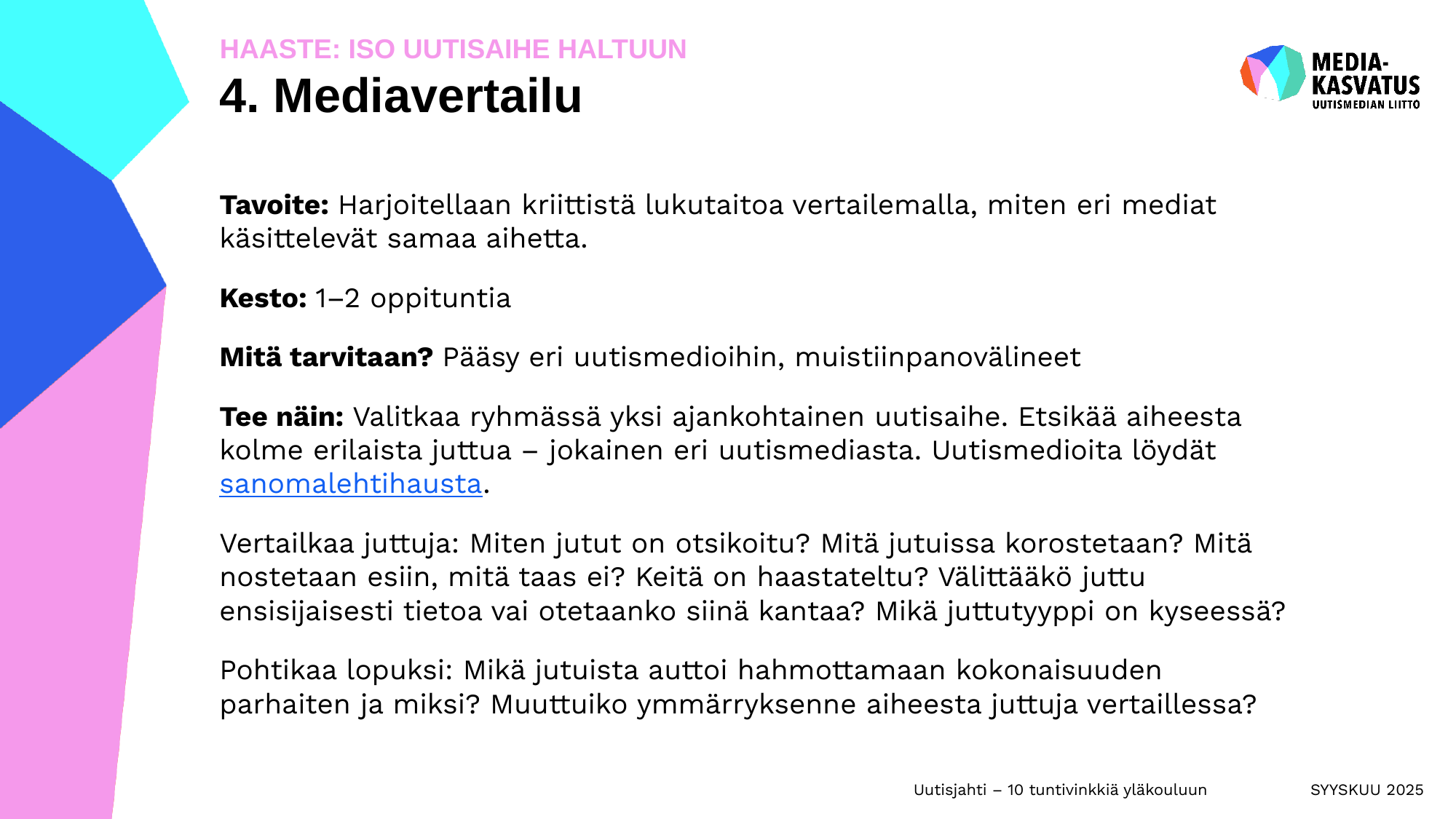

# HAASTE: ISO UUTISAIHE HALTUUN 4. Mediavertailu
Tavoite: Harjoitellaan kriittistä lukutaitoa vertailemalla, miten eri mediat käsittelevät samaa aihetta.
Kesto: 1–2 oppituntia
Mitä tarvitaan? Pääsy eri uutismedioihin, muistiinpanovälineet
Tee näin: Valitkaa ryhmässä yksi ajankohtainen uutisaihe. Etsikää aiheesta kolme erilaista juttua – jokainen eri uutismediasta. Uutismedioita löydät sanomalehtihausta.
Vertailkaa juttuja: Miten jutut on otsikoitu? Mitä jutuissa korostetaan? Mitä nostetaan esiin, mitä taas ei? Keitä on haastateltu? Välittääkö juttu ensisijaisesti tietoa vai otetaanko siinä kantaa? Mikä juttutyyppi on kyseessä?
Pohtikaa lopuksi: Mikä jutuista auttoi hahmottamaan kokonaisuuden parhaiten ja miksi? Muuttuiko ymmärryksenne aiheesta juttuja vertaillessa?
SYYSKUU 2025
Uutisjahti – 10 tuntivinkkiä yläkouluun